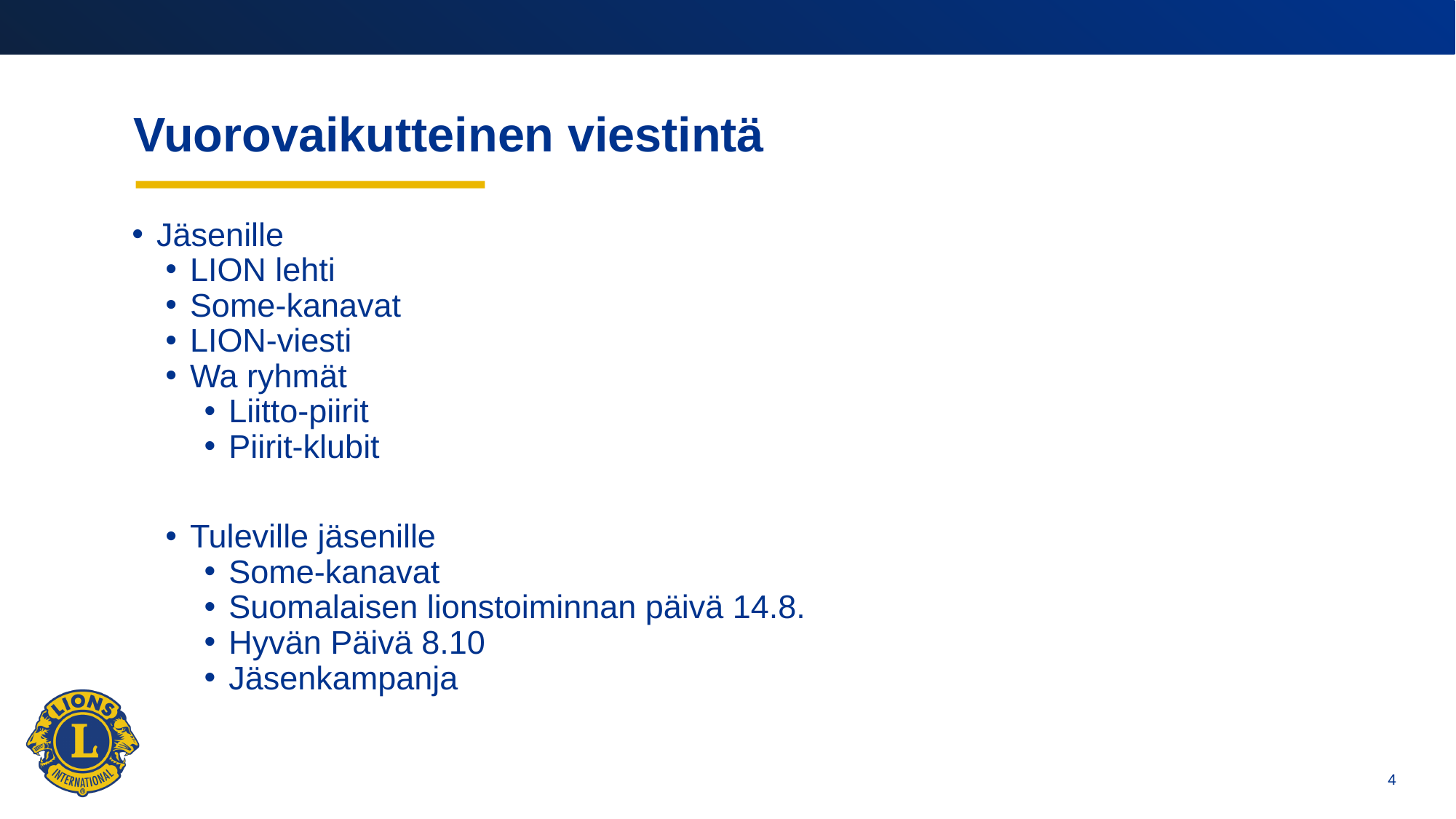

# Vuorovaikutteinen viestintä
Jäsenille
LION lehti
Some-kanavat
LION-viesti
Wa ryhmät
Liitto-piirit
Piirit-klubit

Tuleville jäsenille
Some-kanavat
Suomalaisen lionstoiminnan päivä 14.8.
Hyvän Päivä 8.10
Jäsenkampanja